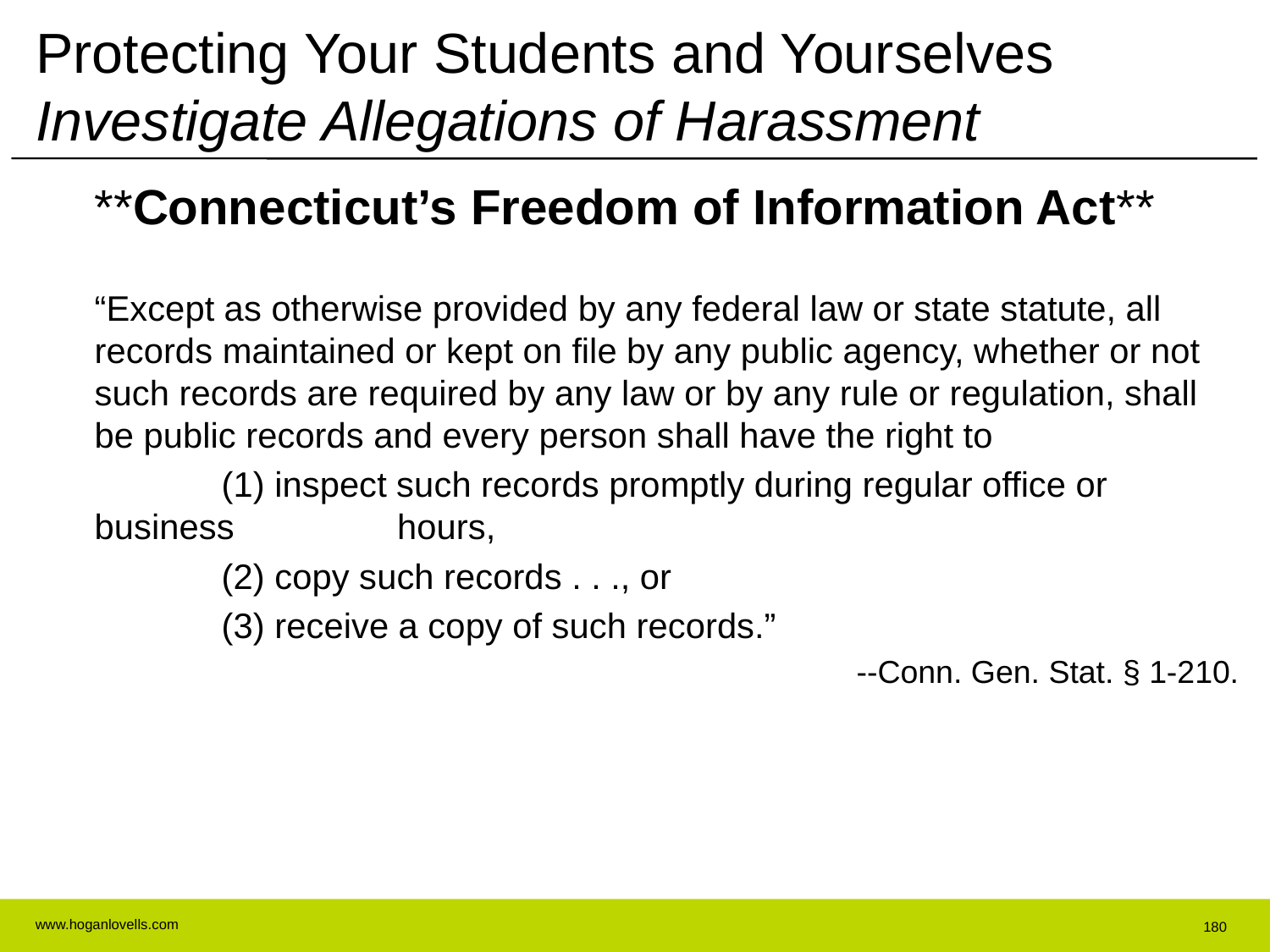

# Protecting Your Students and Yourselves Investigate Allegations of Harassment
**Connecticut’s Freedom of Information Act**

“Except as otherwise provided by any federal law or state statute, all records maintained or kept on file by any public agency, whether or not such records are required by any law or by any rule or regulation, shall be public records and every person shall have the right to
	(1) inspect such records promptly during regular office or business 	     hours,
	(2) copy such records . . ., or
	(3) receive a copy of such records.”
						--Conn. Gen. Stat. § 1-210.

180